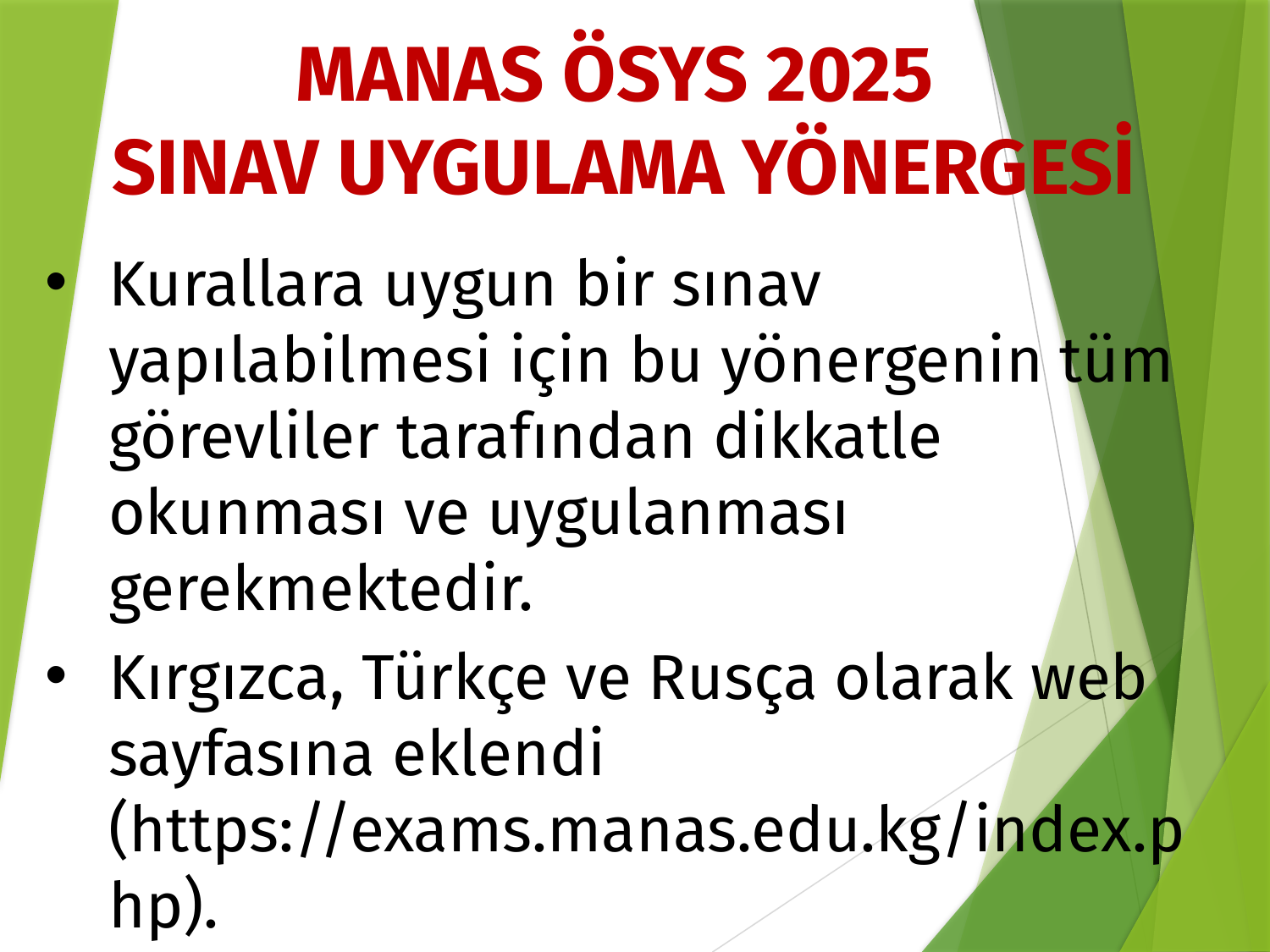

MANAS ÖSYS 2025
SINAV UYGULAMA YÖNERGESİ
Kurallara uygun bir sınav yapılabilmesi için bu yönergenin tüm görevliler tarafından dikkatle okunması ve uygulanması gerekmektedir.
Kırgızca, Türkçe ve Rusça olarak web sayfasına eklendi (https://exams.manas.edu.kg/index.php).